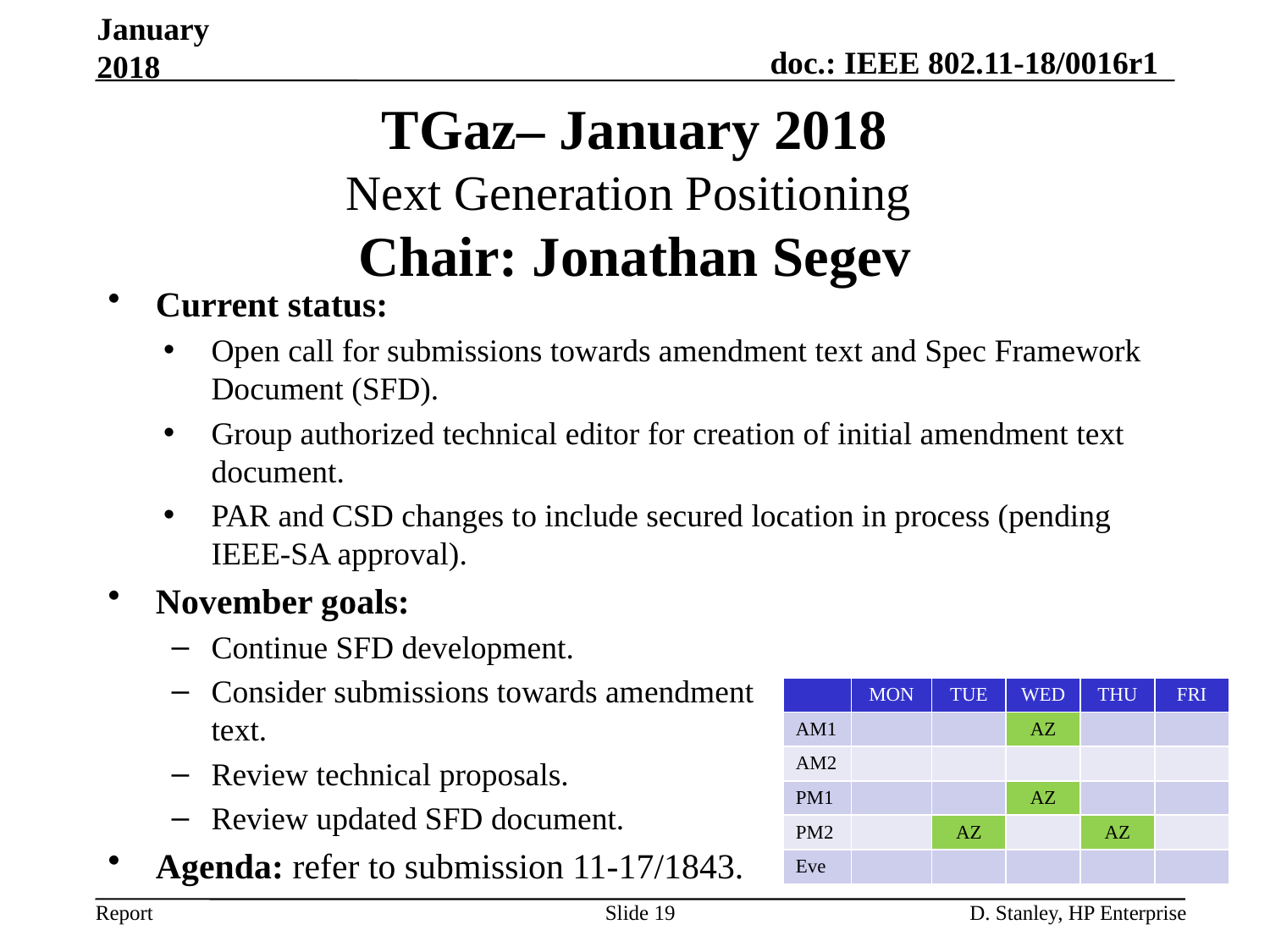

January 2018
# TGaz– January 2018 Next Generation Positioning Chair: Jonathan Segev
Current status:
Open call for submissions towards amendment text and Spec Framework Document (SFD).
Group authorized technical editor for creation of initial amendment text document.
PAR and CSD changes to include secured location in process (pending IEEE-SA approval).
November goals:
Continue SFD development.
Consider submissions towards amendment
text.
Review technical proposals.
Review updated SFD document.
Agenda: refer to submission 11-17/1843.

|  | MON | TUE | WED | THU | FRI |
| --- | --- | --- | --- | --- | --- |
| AM1 |  |  | AZ |  |  |
| AM2 |  |  |  |  |  |
| PM1 |  |  | AZ |  |  |
| PM2 |  | AZ |  | AZ |  |
| Eve |  |  |  |  |  |
Slide 19
D. Stanley, HP Enterprise